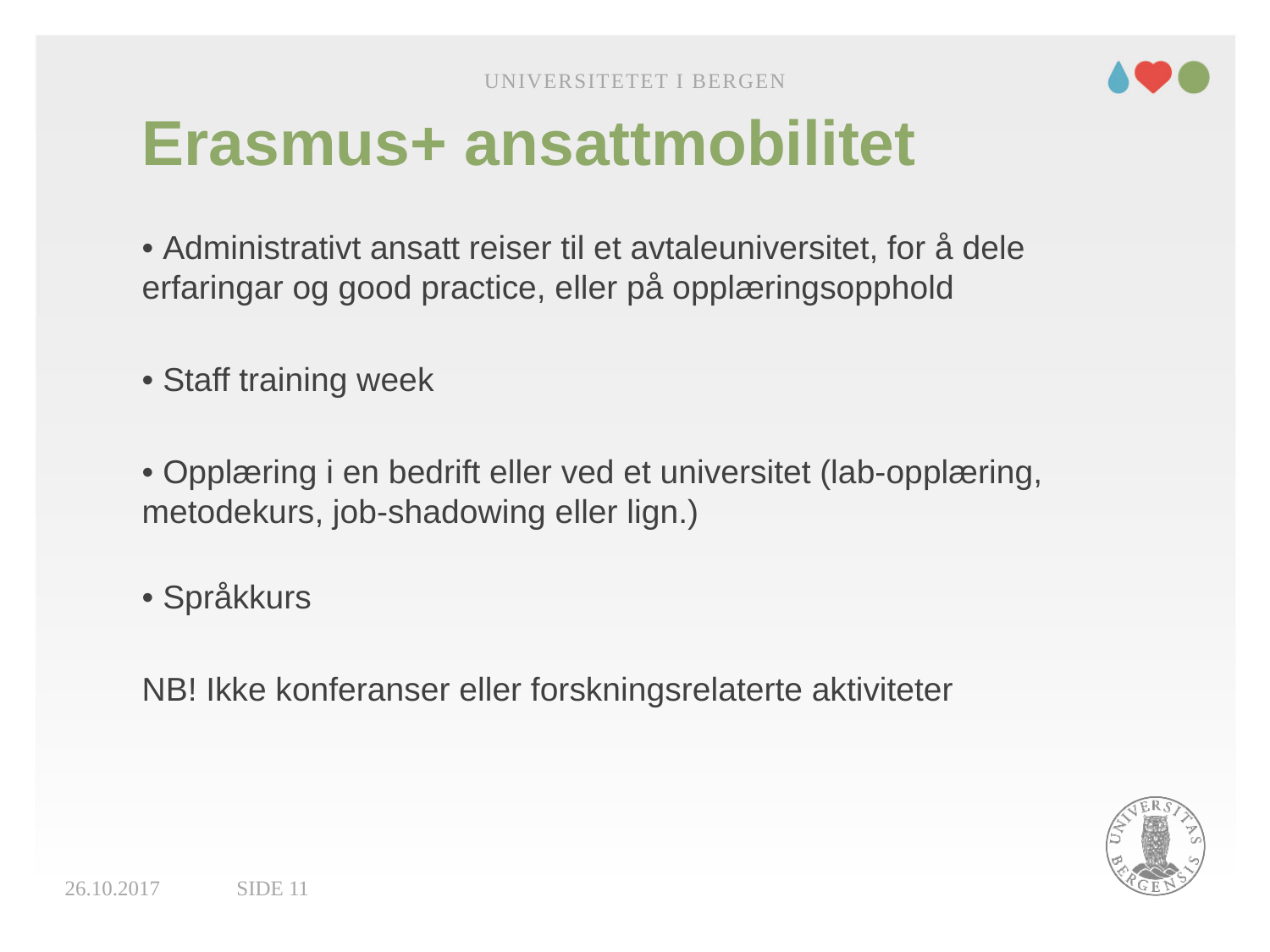

Universitetet i Bergen
26.10.2017
Side 11
# Erasmus+ ansattmobilitet
• Administrativt ansatt reiser til et avtaleuniversitet, for å dele erfaringar og good practice, eller på opplæringsopphold

• Staff training week

• Opplæring i en bedrift eller ved et universitet (lab-opplæring, metodekurs, job-shadowing eller lign.)
• Språkkurs

NB! Ikke konferanser eller forskningsrelaterte aktiviteter